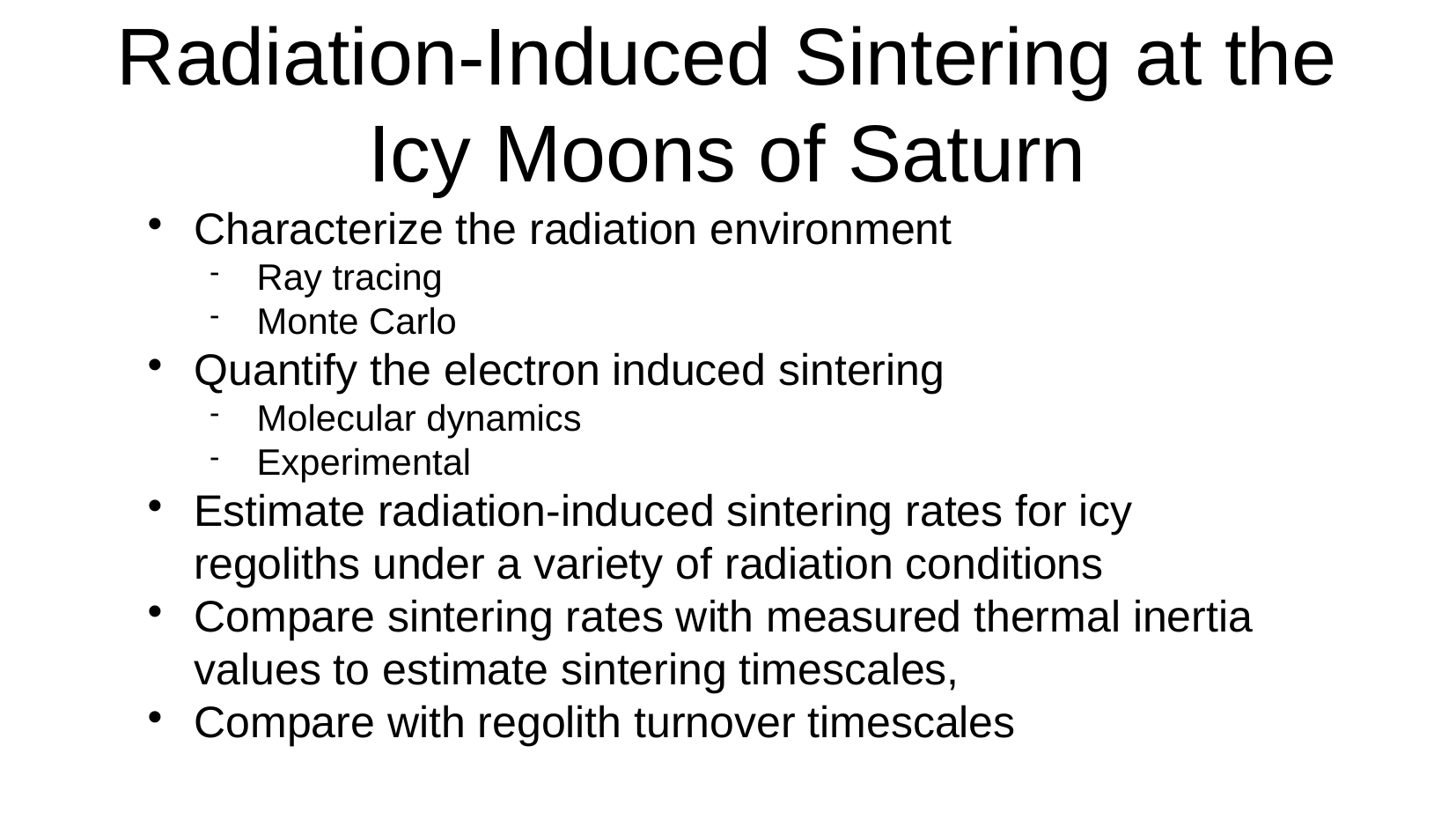

Radiation-Induced Sintering at the Icy Moons of Saturn
Characterize the radiation environment
Ray tracing
Monte Carlo
Quantify the electron induced sintering
Molecular dynamics
Experimental
Estimate radiation-induced sintering rates for icy regoliths under a variety of radiation conditions
Compare sintering rates with measured thermal inertia values to estimate sintering timescales,
Compare with regolith turnover timescales